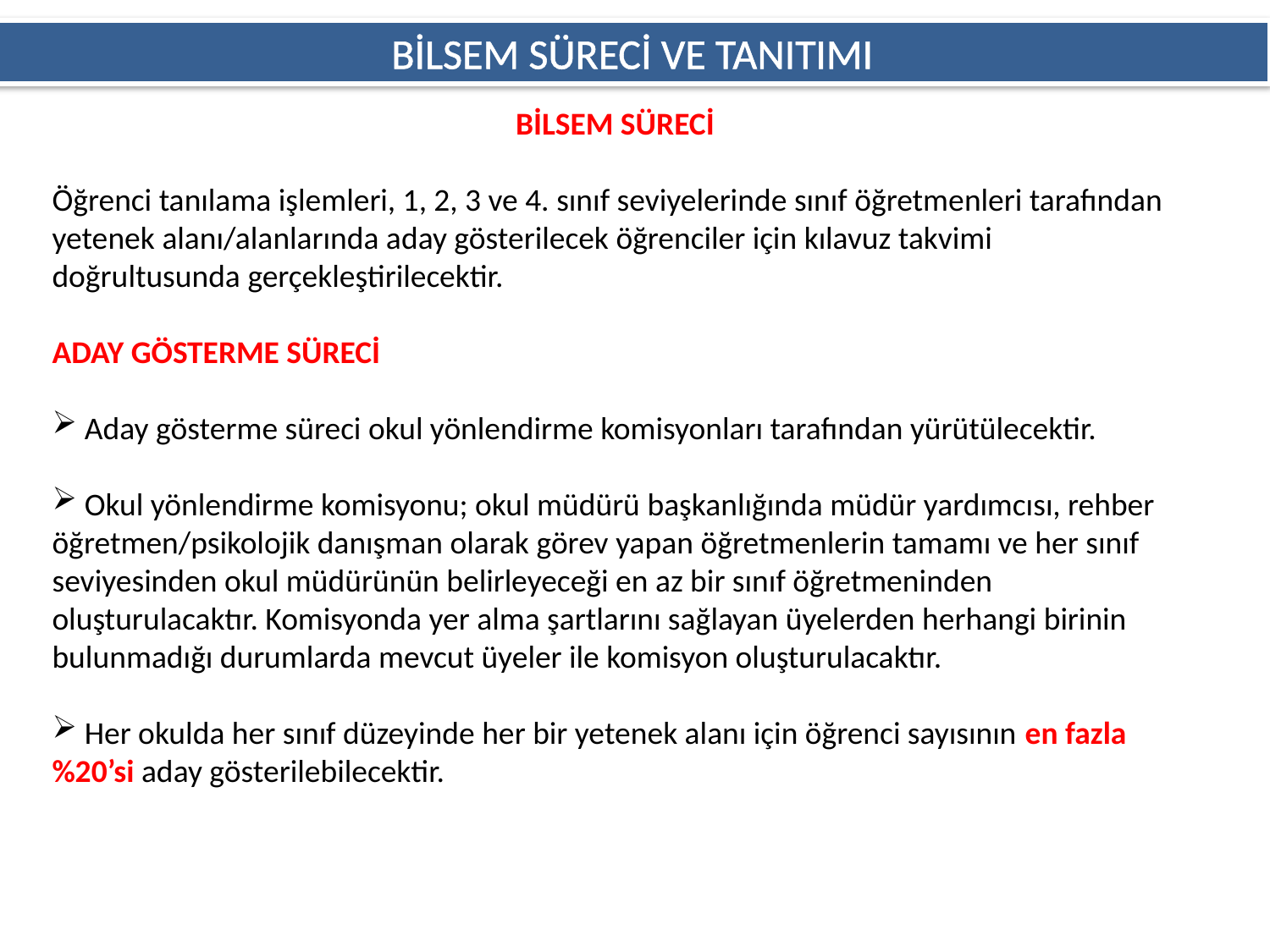

BİLSEM SÜRECİ VE TANITIMI
BİLSEM SÜRECİ

Öğrenci tanılama işlemleri, 1, 2, 3 ve 4. sınıf seviyelerinde sınıf öğretmenleri tarafından yetenek alanı/alanlarında aday gösterilecek öğrenciler için kılavuz takvimi doğrultusunda gerçekleştirilecektir.

ADAY GÖSTERME SÜRECİ

 Aday gösterme süreci okul yönlendirme komisyonları tarafından yürütülecektir.

 Okul yönlendirme komisyonu; okul müdürü başkanlığında müdür yardımcısı, rehber öğretmen/psikolojik danışman olarak görev yapan öğretmenlerin tamamı ve her sınıf seviyesinden okul müdürünün belirleyeceği en az bir sınıf öğretmeninden oluşturulacaktır. Komisyonda yer alma şartlarını sağlayan üyelerden herhangi birinin bulunmadığı durumlarda mevcut üyeler ile komisyon oluşturulacaktır.

 Her okulda her sınıf düzeyinde her bir yetenek alanı için öğrenci sayısının en fazla %20’si aday gösterilebilecektir.